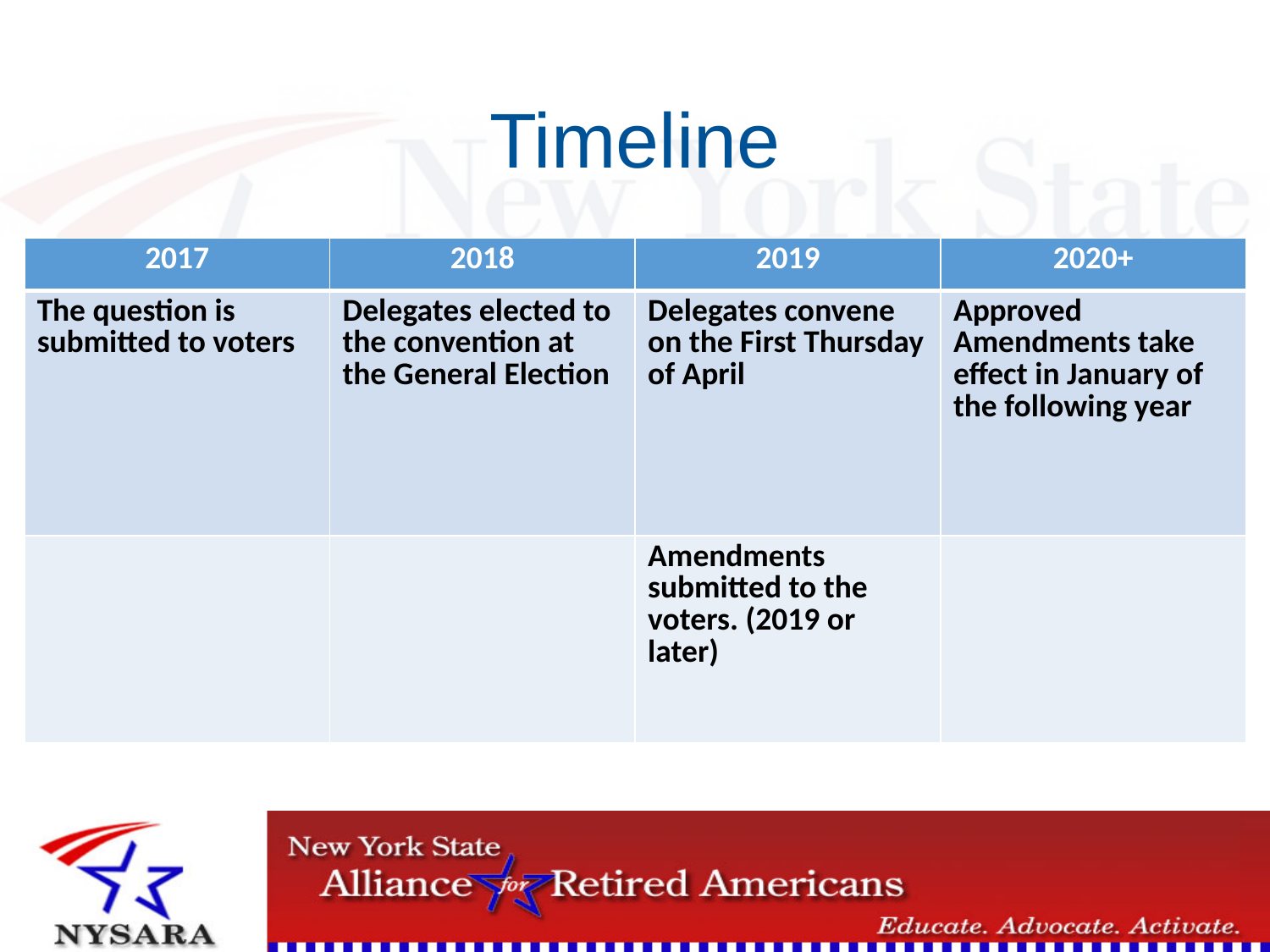

# Timeline
| 2017 | 2018 | 2019 | 2020+ |
| --- | --- | --- | --- |
| The question is submitted to voters | Delegates elected to the convention at the General Election | Delegates convene on the First Thursday of April | Approved Amendments take effect in January of the following year |
|  |  | Amendments submitted to the voters. (2019 or later) |  |